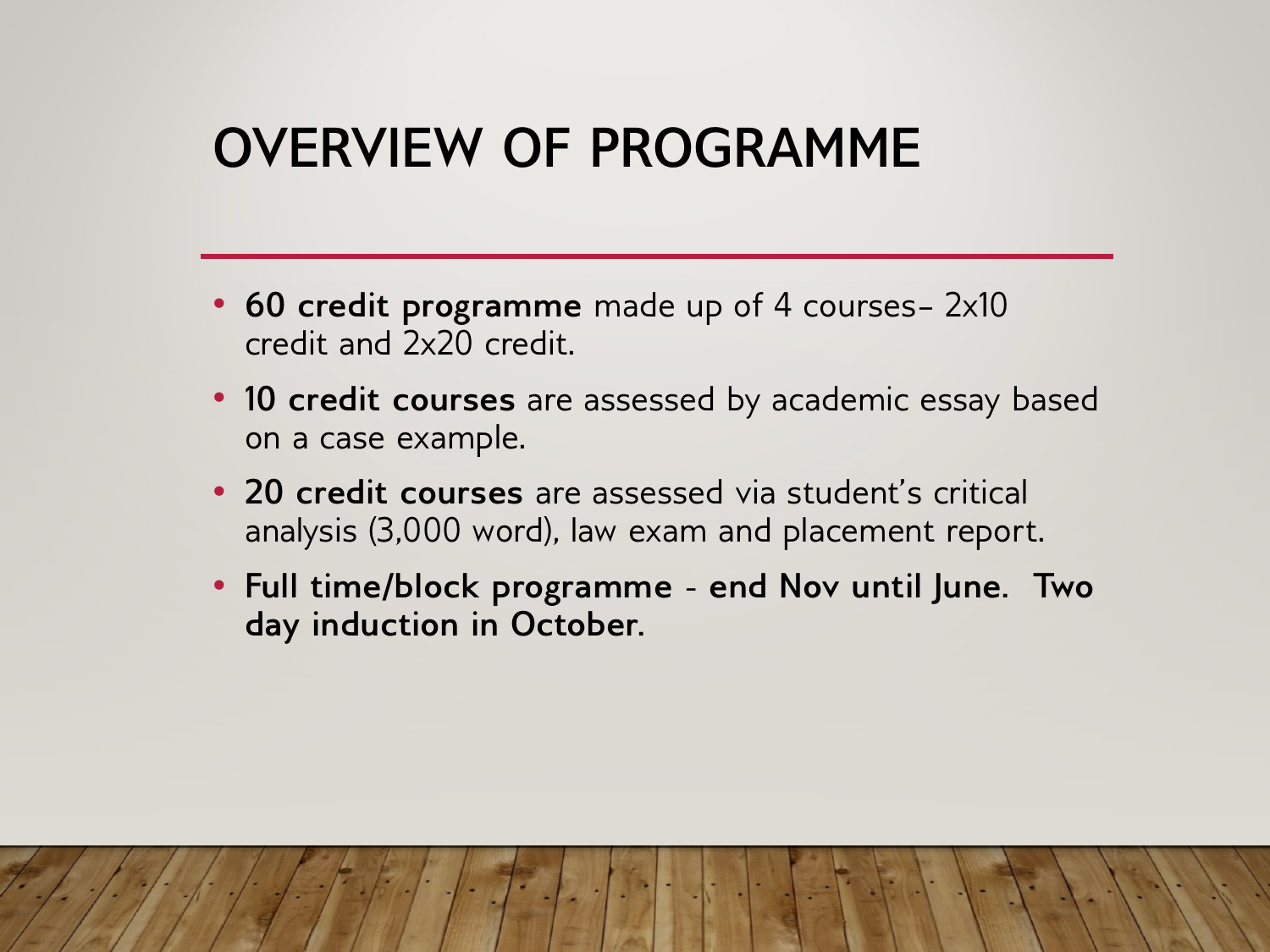

# Overview of Programme
60 credit programme made up of 4 courses– 2x10 credit and 2x20 credit.
10 credit courses are assessed by academic essay based on a case example.
20 credit courses are assessed via student’s critical analysis (3,000 word), law exam and placement report.
Full time/block programme - end Nov until June.  Two day induction in October.